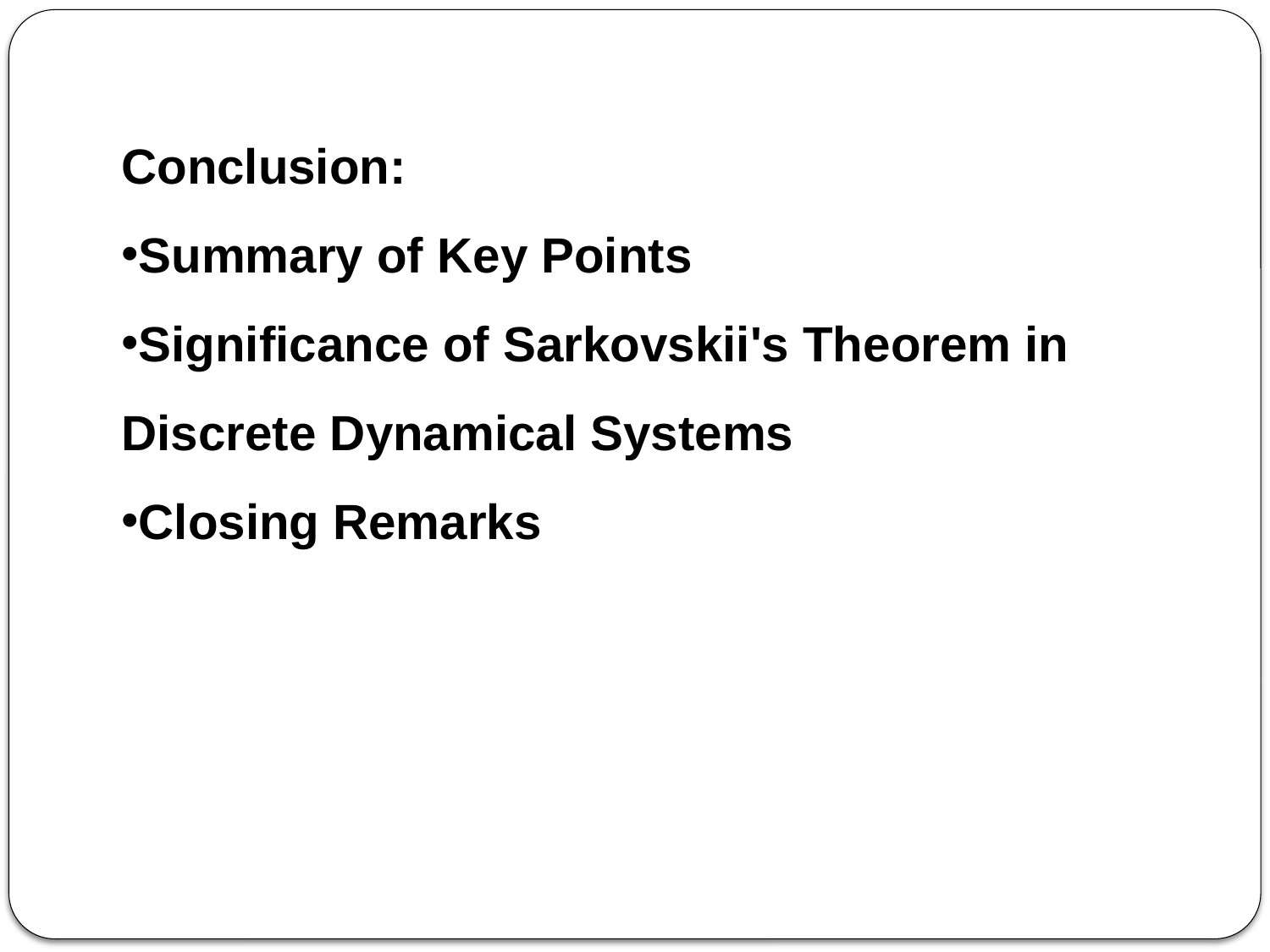

Conclusion:
Summary of Key Points
Significance of Sarkovskii's Theorem in Discrete Dynamical Systems
Closing Remarks